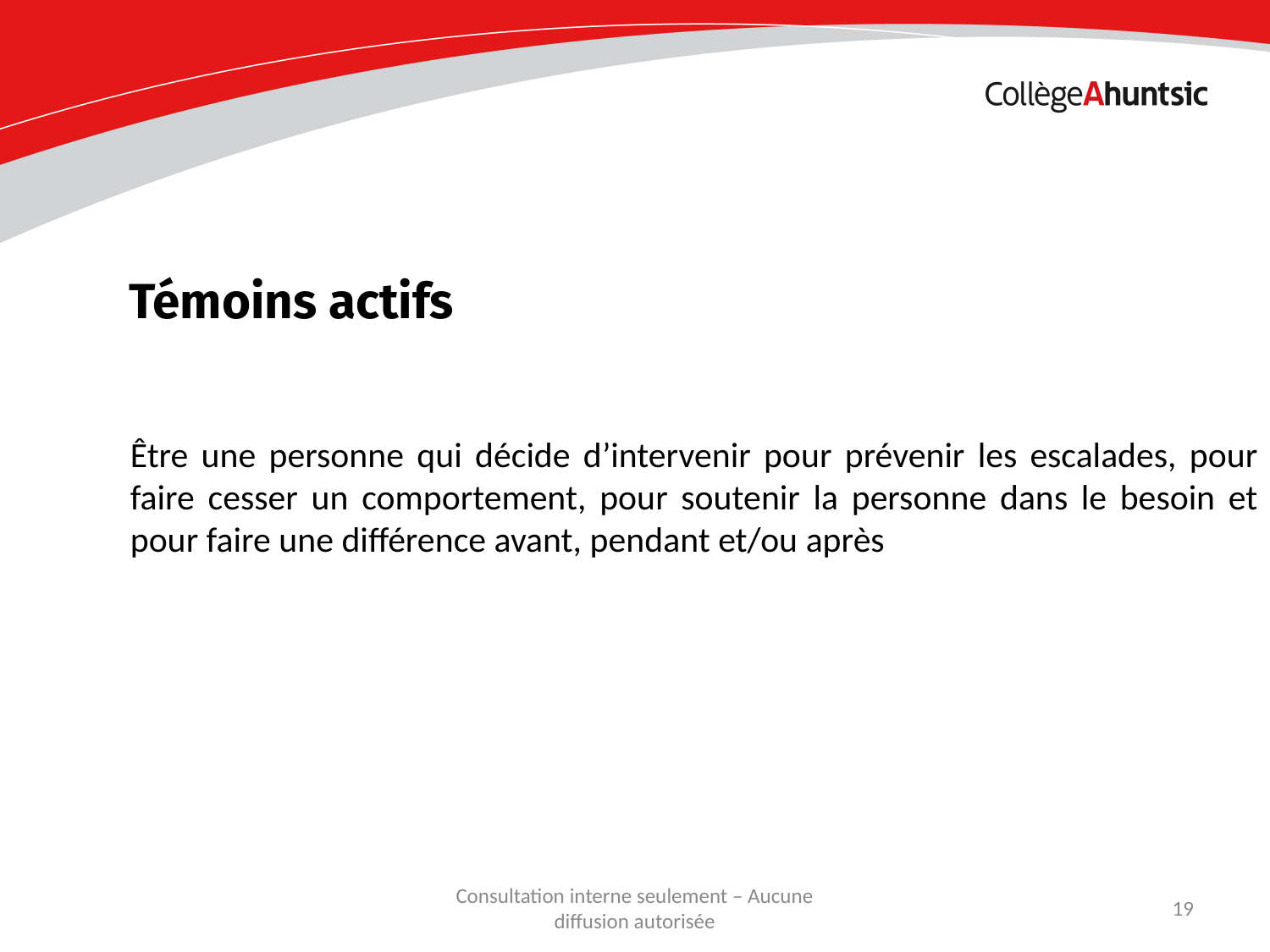

Témoins actifs
Être une personne qui décide d’intervenir pour prévenir les escalades, pour faire cesser un comportement, pour soutenir la personne dans le besoin et pour faire une différence avant, pendant et/ou après

Consultation interne seulement – Aucune diffusion autorisée
19
Date